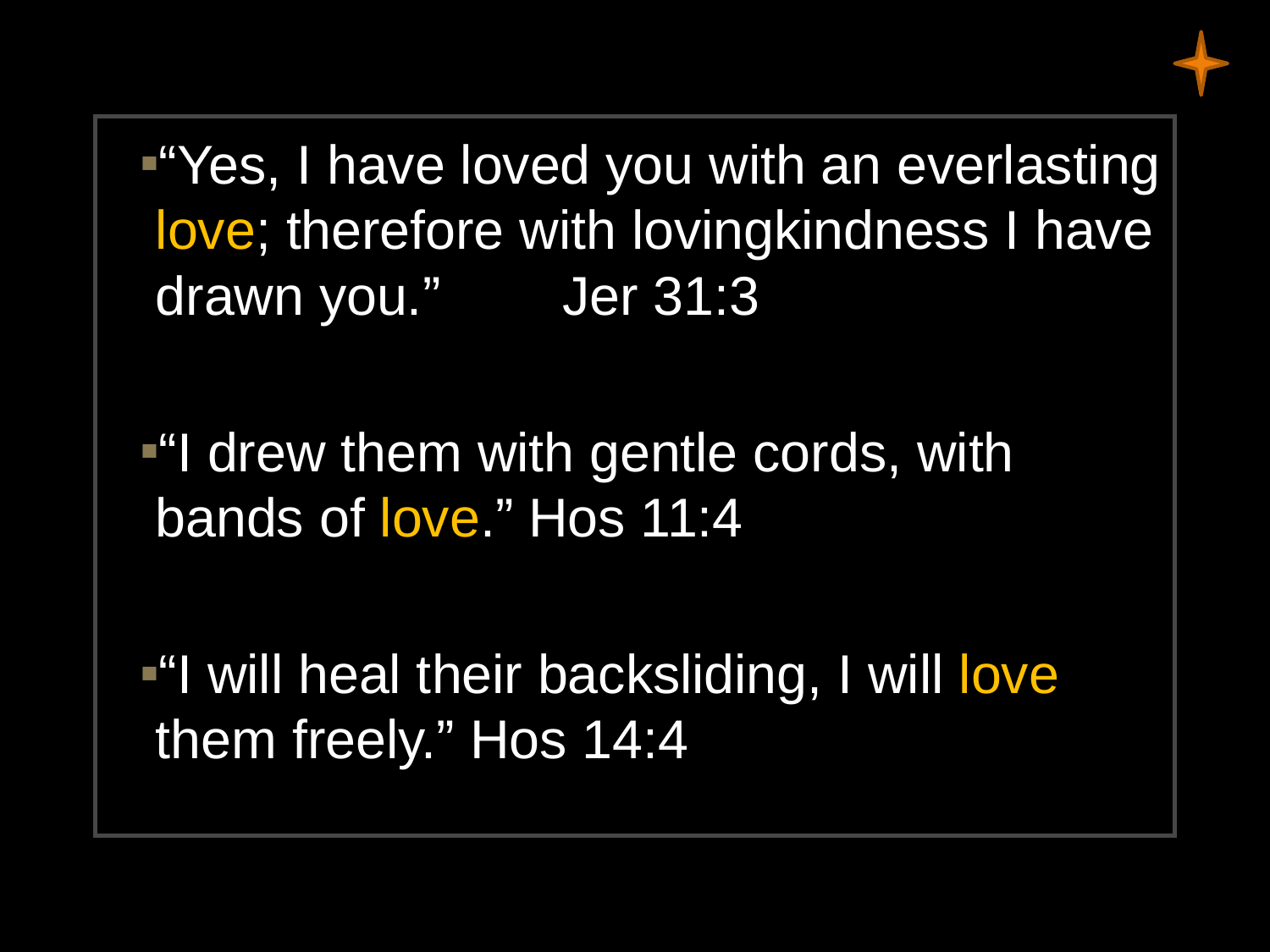

“Yes, I have loved you with an everlasting love; therefore with lovingkindness I have drawn you.”        Jer 31:3

“I drew them with gentle cords, with bands of love.” Hos 11:4

“I will heal their backsliding, I will love them freely.” Hos 14:4